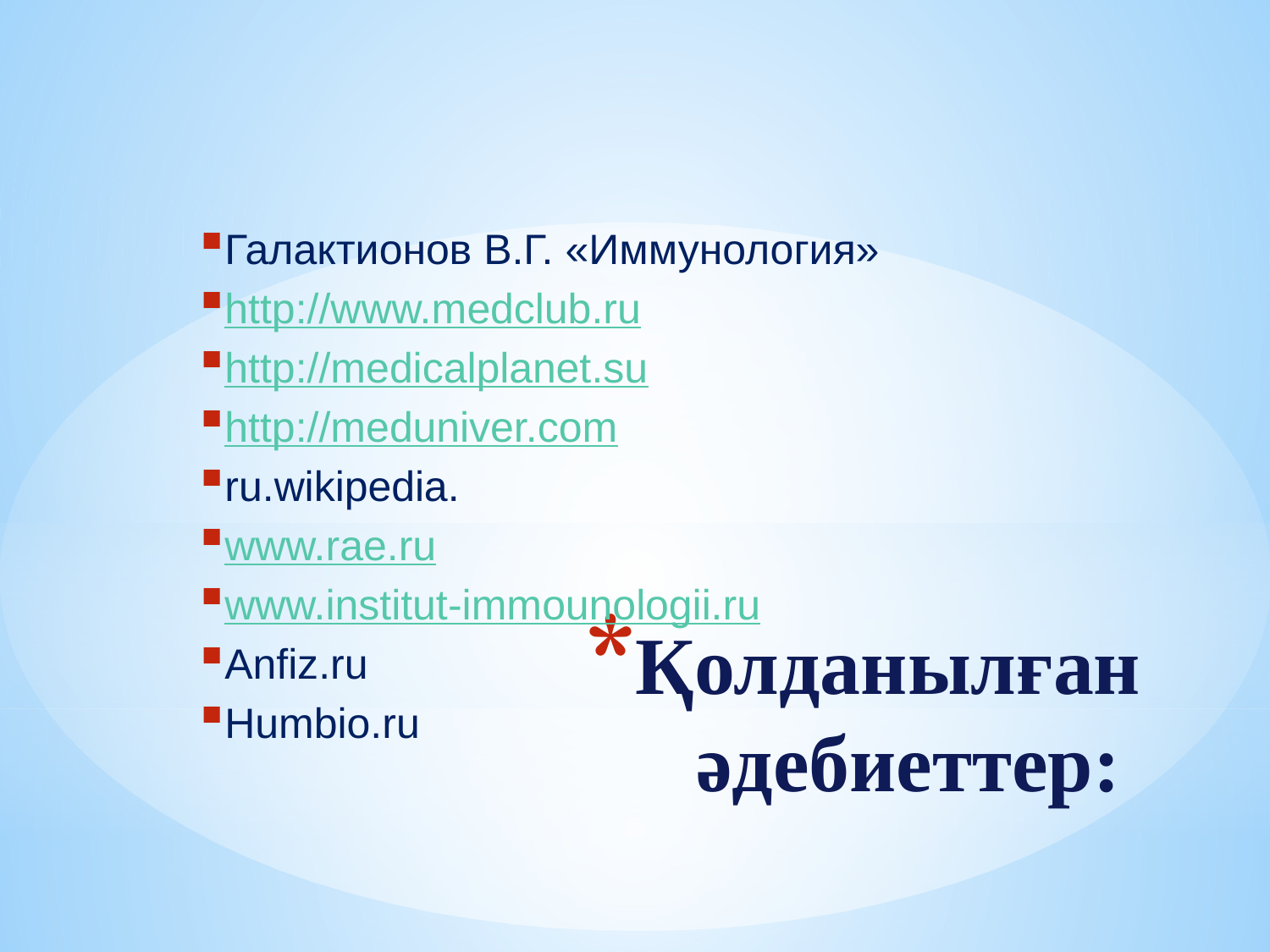

Галактионов В.Г. «Иммунология»
http://www.medclub.ru
http://medicalplanet.su
http://meduniver.com
ru.wikipedia.
www.rae.ru
www.institut-immounologii.ru
Anfiz.ru
Humbio.ru

# Қолданылған әдебиеттер: